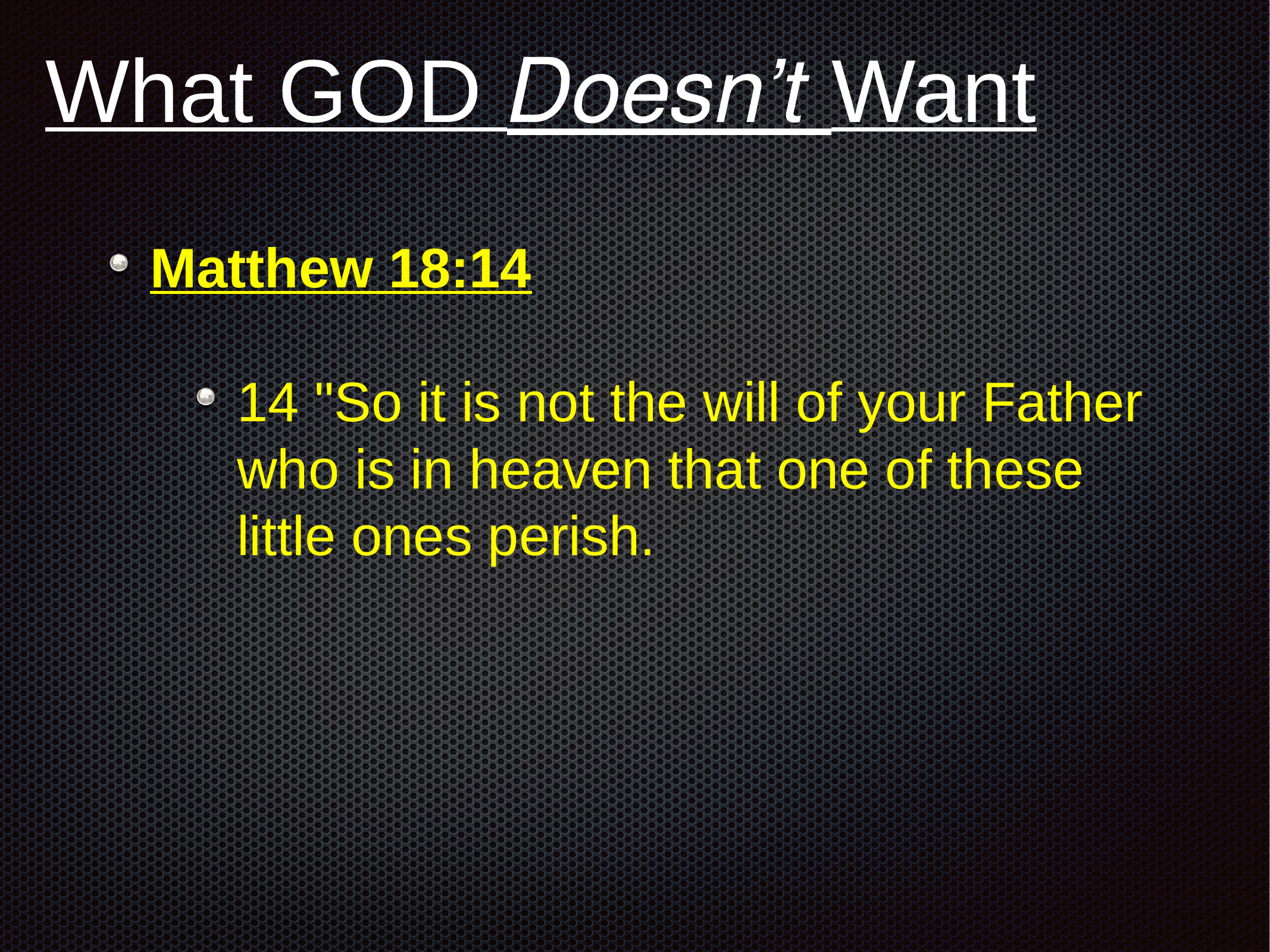

# What GOD Doesn’t Want

Matthew 18:14

14 "So it is not the will of your Father who is in heaven that one of these little ones perish.